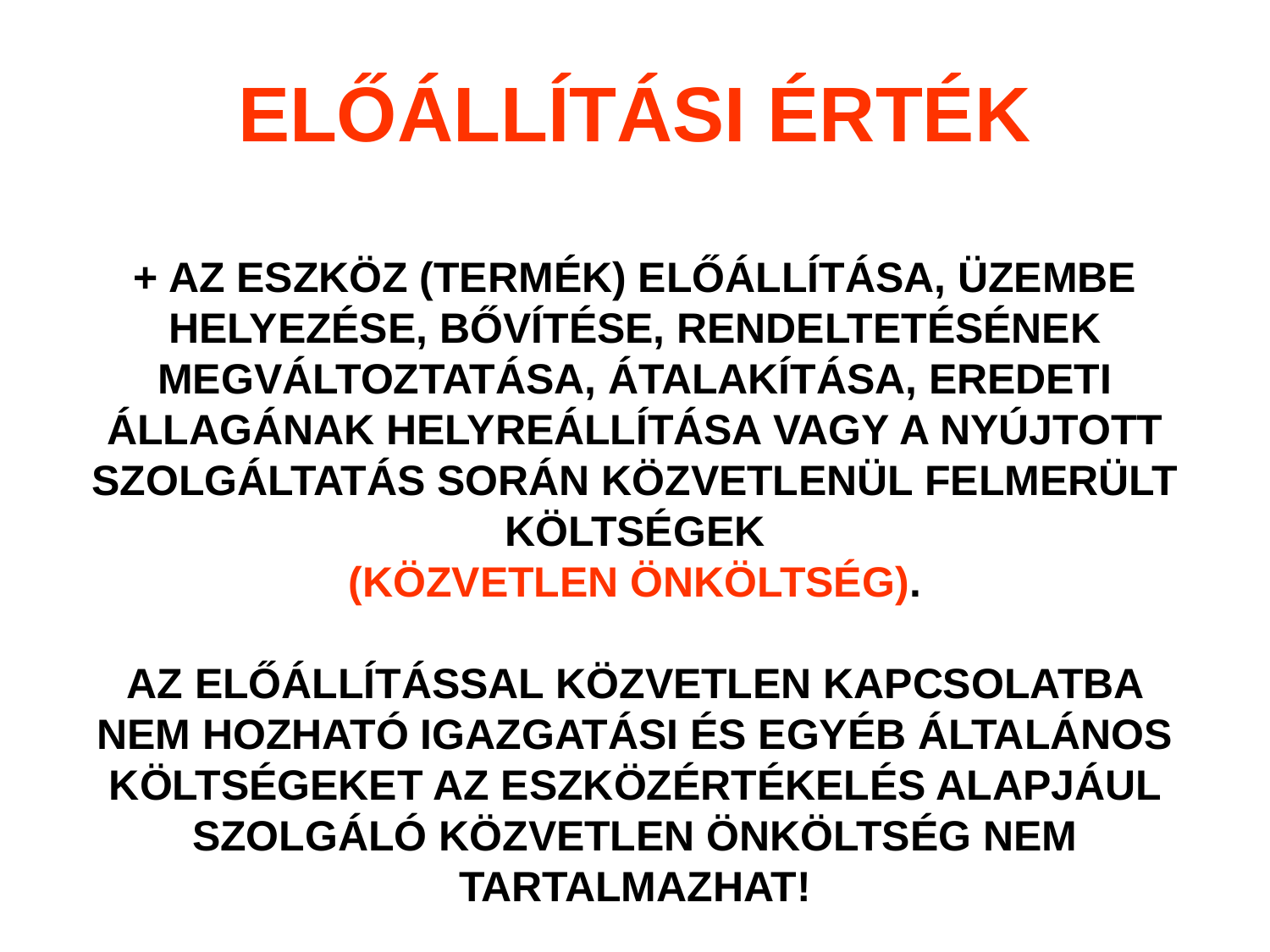

# ELŐÁLLÍTÁSI ÉRTÉK + AZ ESZKÖZ (TERMÉK) ELŐÁLLÍTÁSA, ÜZEMBE HELYEZÉSE, BŐVÍTÉSE, RENDELTETÉSÉNEK MEGVÁLTOZTATÁSA, ÁTALAKÍTÁSA, EREDETI ÁLLAGÁNAK HELYREÁLLÍTÁSA VAGY A NYÚJTOTT SZOLGÁLTATÁS SORÁN KÖZVETLENÜL FELMERÜLT KÖLTSÉGEK (KÖZVETLEN ÖNKÖLTSÉG). AZ ELŐÁLLÍTÁSSAL KÖZVETLEN KAPCSOLATBA NEM HOZHATÓ IGAZGATÁSI ÉS EGYÉB ÁLTALÁNOS KÖLTSÉGEKET AZ ESZKÖZÉRTÉKELÉS ALAPJÁUL SZOLGÁLÓ KÖZVETLEN ÖNKÖLTSÉG NEM TARTALMAZHAT!
45